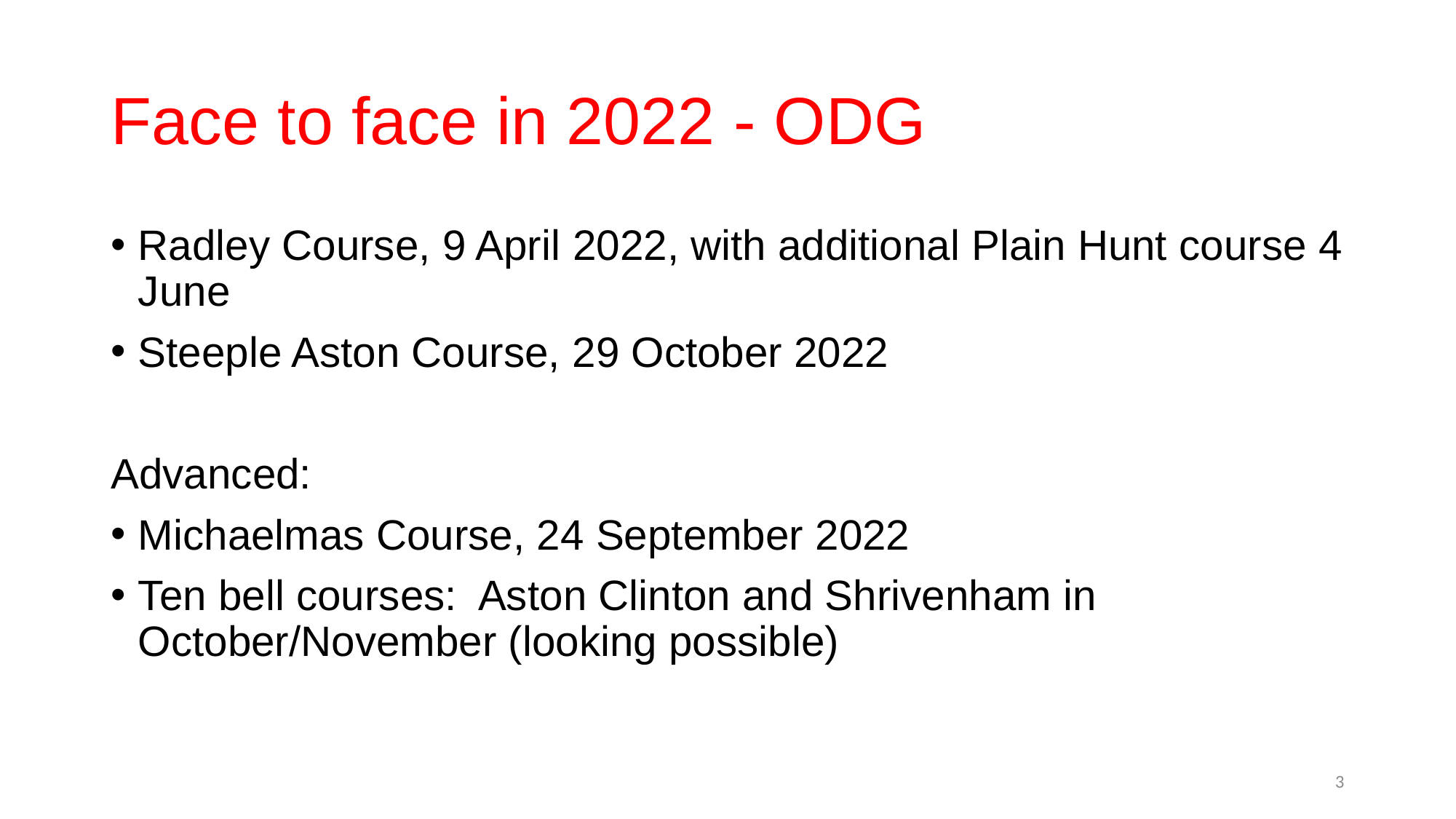

# Face to face in 2022 - ODG
Radley Course, 9 April 2022, with additional Plain Hunt course 4 June
Steeple Aston Course, 29 October 2022

Advanced:
Michaelmas Course, 24 September 2022
Ten bell courses:  Aston Clinton and Shrivenham in October/November (looking possible)
3